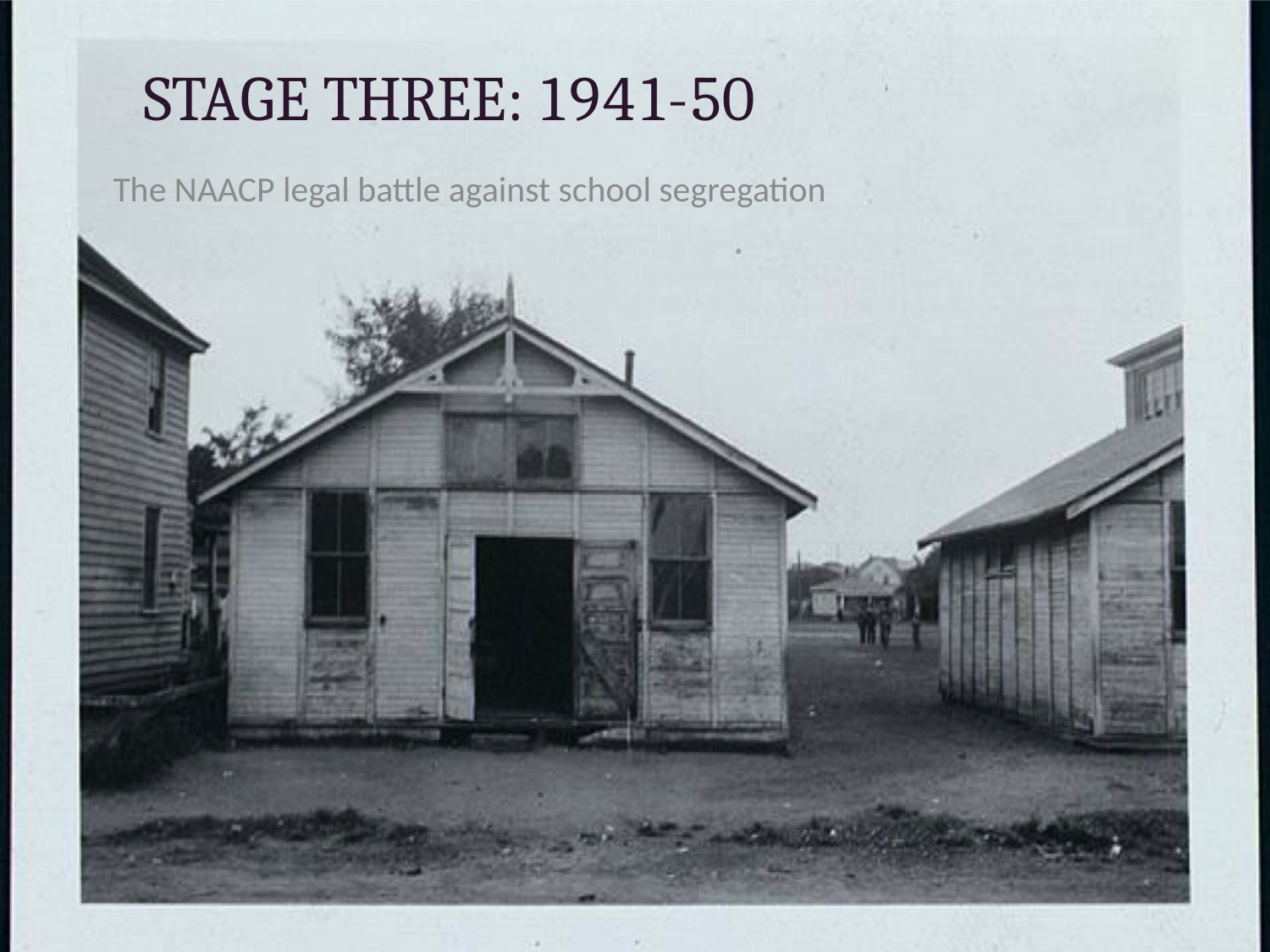

# Stage THree: 1941-50
The NAACP legal battle against school segregation